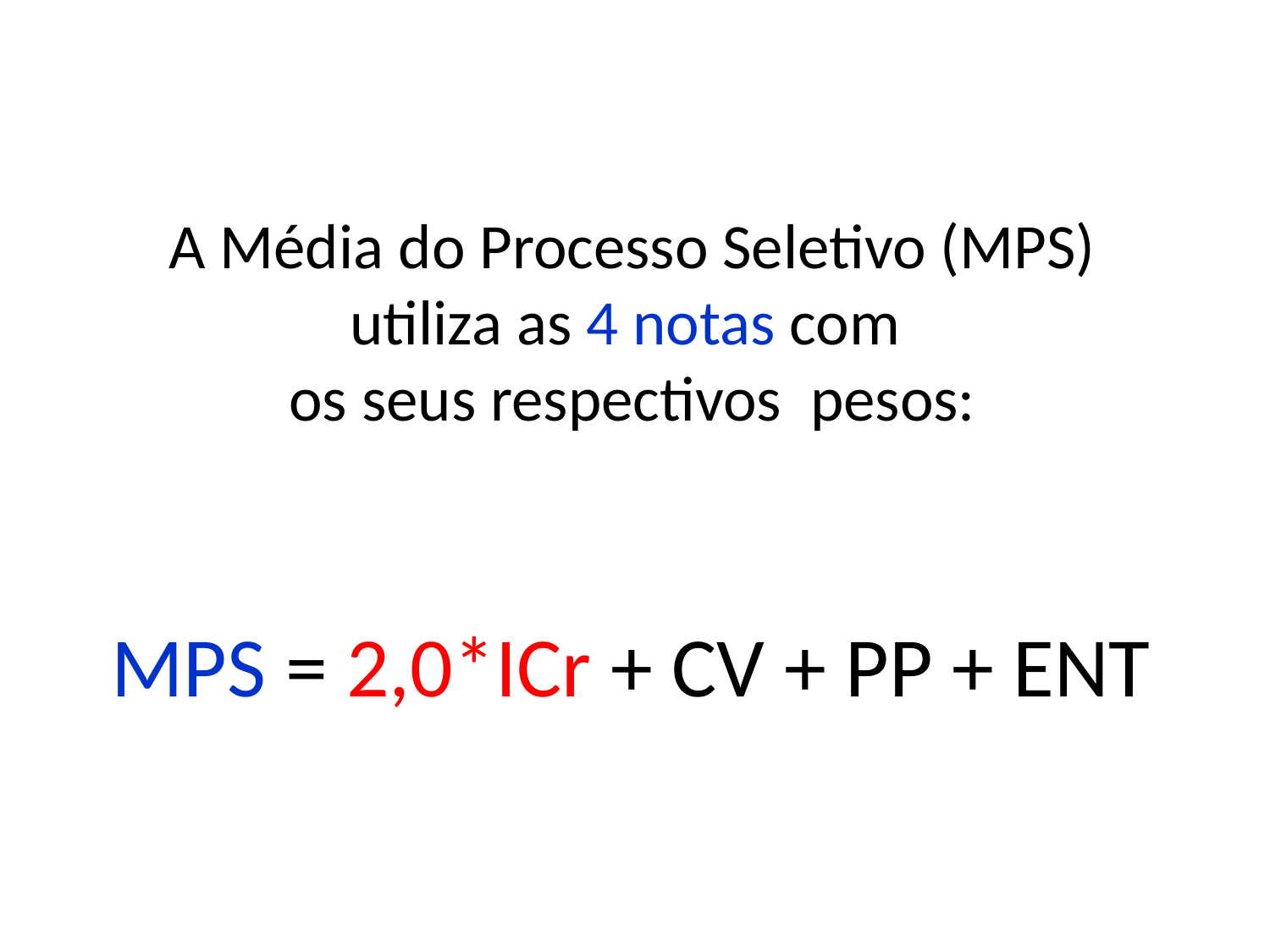

# A Média do Processo Seletivo (MPS) utiliza as 4 notas com os seus respectivos  pesos:
MPS = 2,0*ICr + CV + PP + ENT